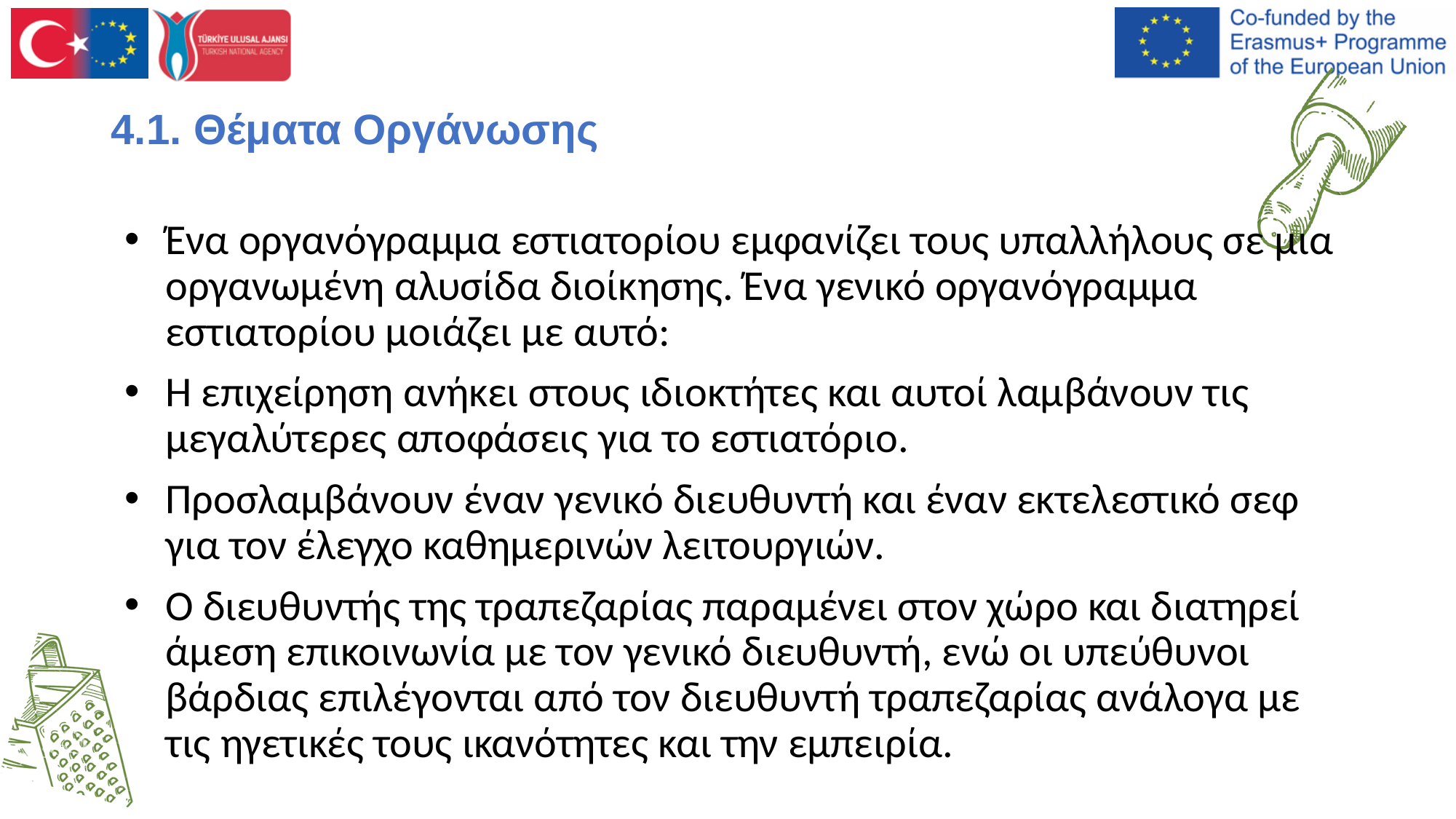

# 4.1. Θέματα Οργάνωσης
Ένα οργανόγραμμα εστιατορίου εμφανίζει τους υπαλλήλους σε μια οργανωμένη αλυσίδα διοίκησης. Ένα γενικό οργανόγραμμα εστιατορίου μοιάζει με αυτό:
Η επιχείρηση ανήκει στους ιδιοκτήτες και αυτοί λαμβάνουν τις μεγαλύτερες αποφάσεις για το εστιατόριο.
Προσλαμβάνουν έναν γενικό διευθυντή και έναν εκτελεστικό σεφ για τον έλεγχο καθημερινών λειτουργιών.
Ο διευθυντής της τραπεζαρίας παραμένει στον χώρο και διατηρεί άμεση επικοινωνία με τον γενικό διευθυντή, ενώ οι υπεύθυνοι βάρδιας επιλέγονται από τον διευθυντή τραπεζαρίας ανάλογα με τις ηγετικές τους ικανότητες και την εμπειρία.